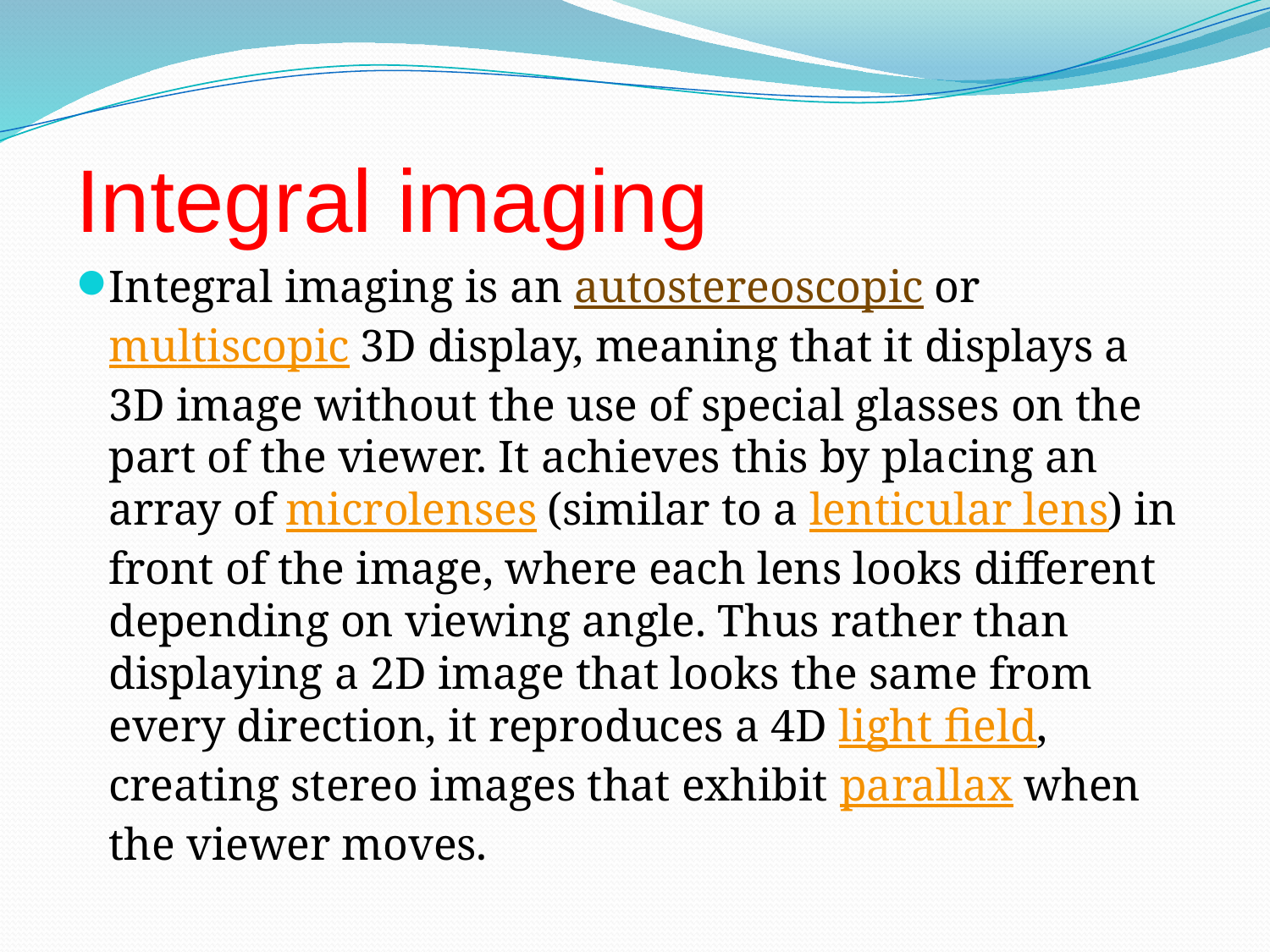

Integral imaging
Integral imaging is an autostereoscopic or multiscopic 3D display, meaning that it displays a 3D image without the use of special glasses on the part of the viewer. It achieves this by placing an array of microlenses (similar to a lenticular lens) in front of the image, where each lens looks different depending on viewing angle. Thus rather than displaying a 2D image that looks the same from every direction, it reproduces a 4D light field, creating stereo images that exhibit parallax when the viewer moves.